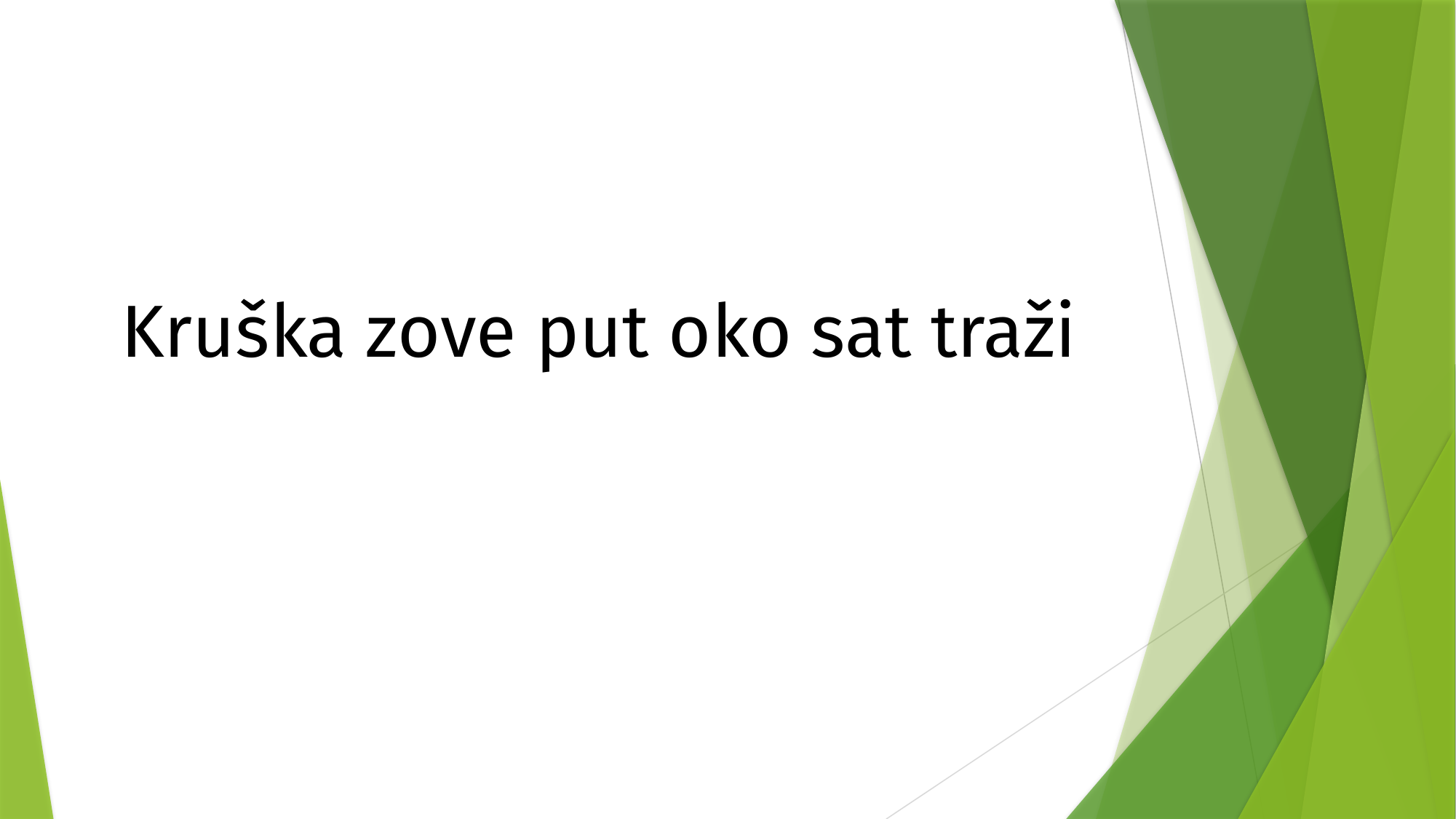

# Kruška zove put oko sat traži